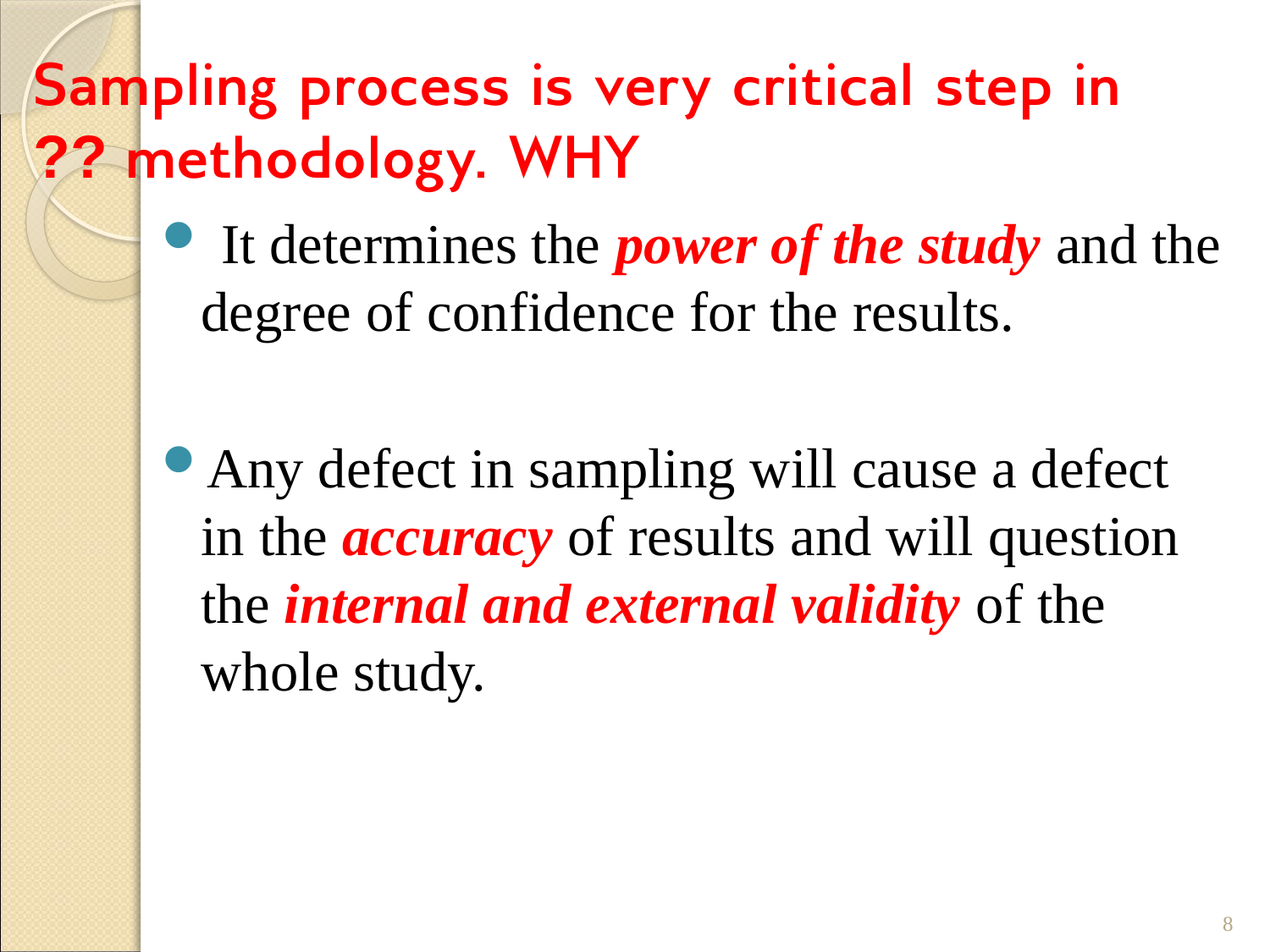

# Sampling process is very critical step in methodology. WHY ??
 It determines the power of the study and the degree of confidence for the results.

Any defect in sampling will cause a defect in the accuracy of results and will question the internal and external validity of the whole study.
8